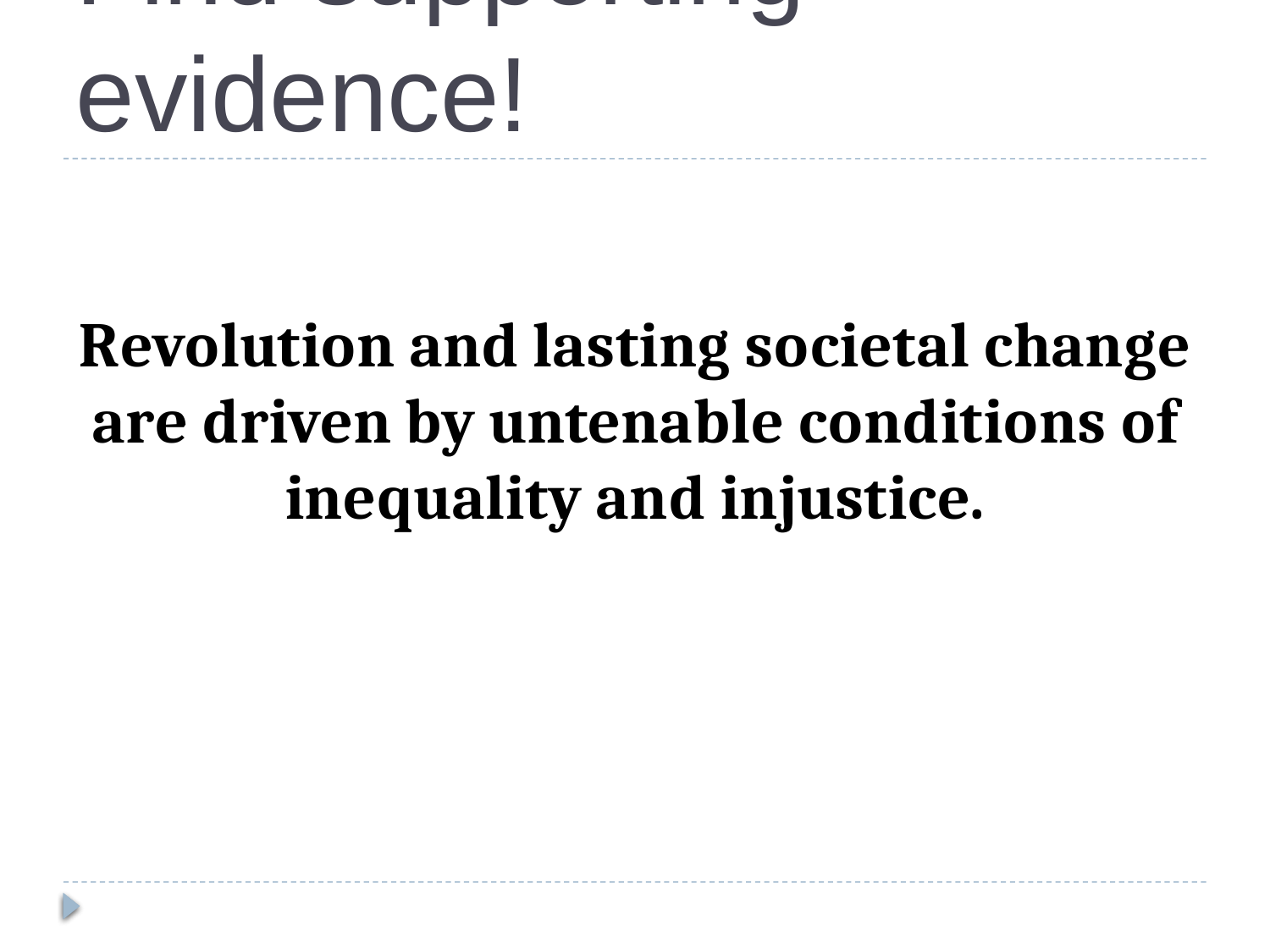

# Find supporting evidence!
Revolution and lasting societal change are driven by untenable conditions of inequality and injustice.